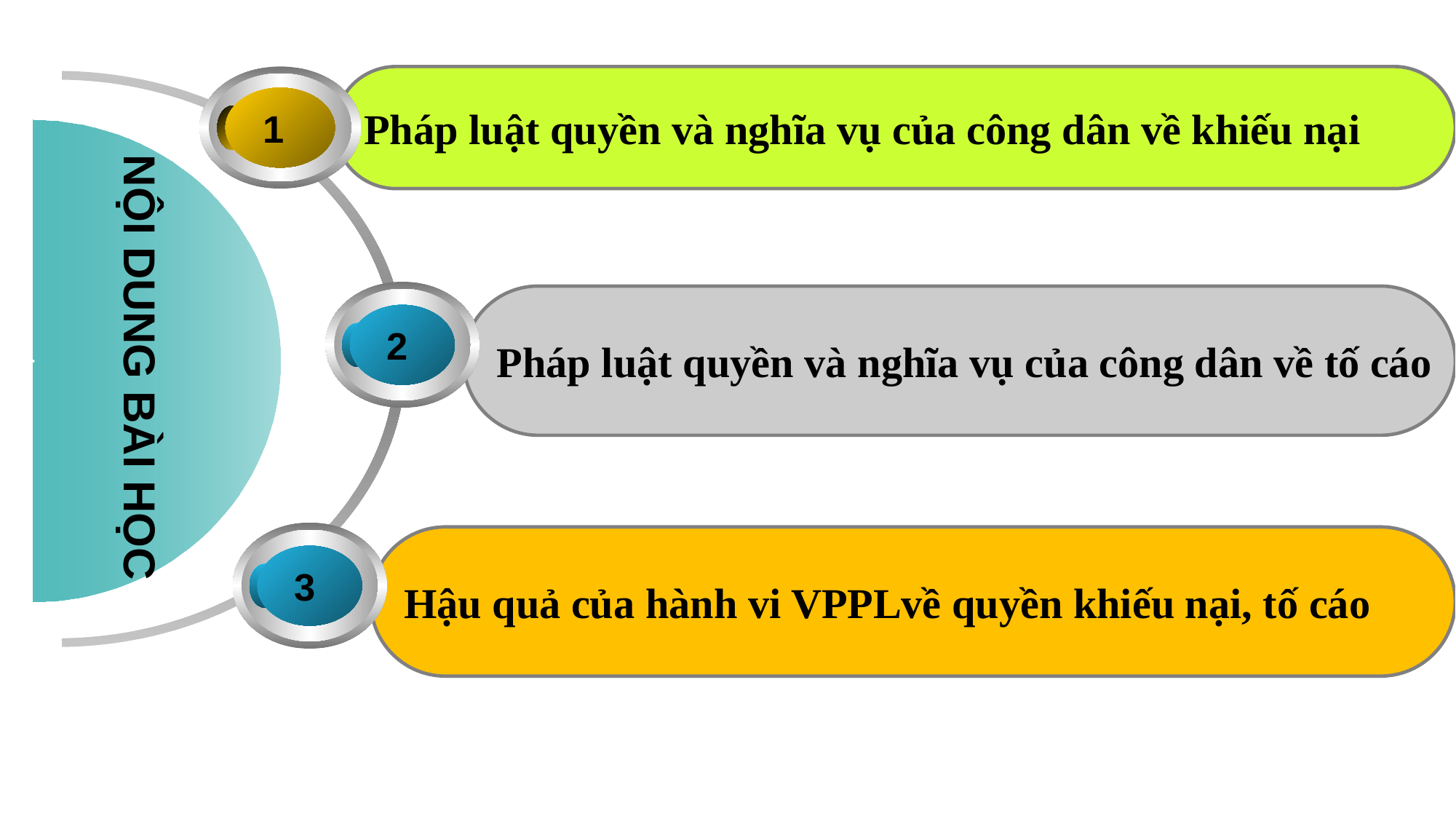

1

Pháp luật quyền và nghĩa vụ của công dân về khiếu nại

     NỘI DUNG BÀI HỌC

 2

Pháp luật quyền và nghĩa vụ của công dân về tố cáo

 3

Hậu quả của hành vi VPPLvề quyền khiếu nại, tố cáo